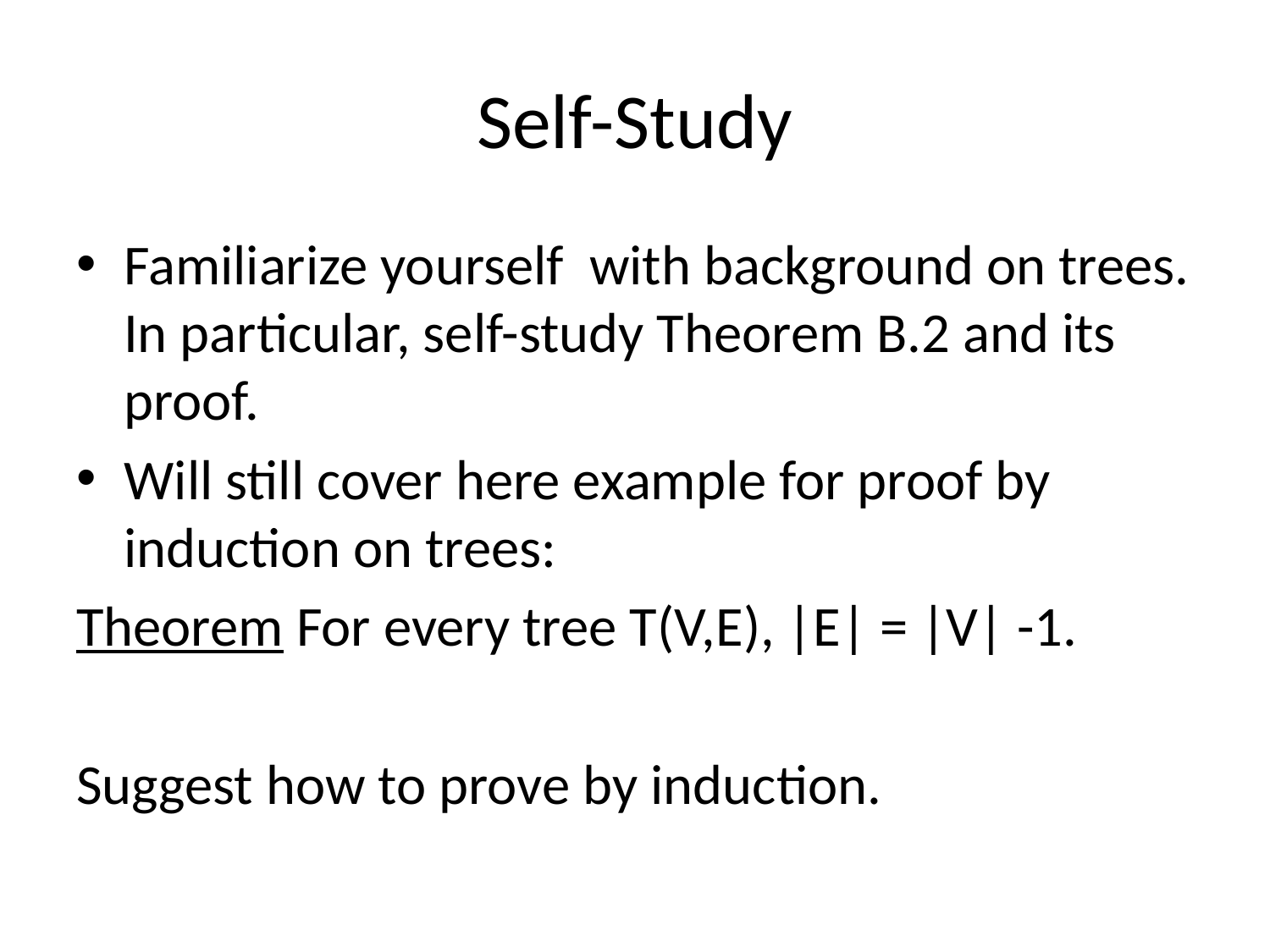

# Self-Study
Familiarize yourself  with background on trees. In particular, self-study Theorem B.2 and its proof.
Will still cover here example for proof by induction on trees:
Theorem For every tree T(V,E), |E| = |V| -1.

Suggest how to prove by induction.